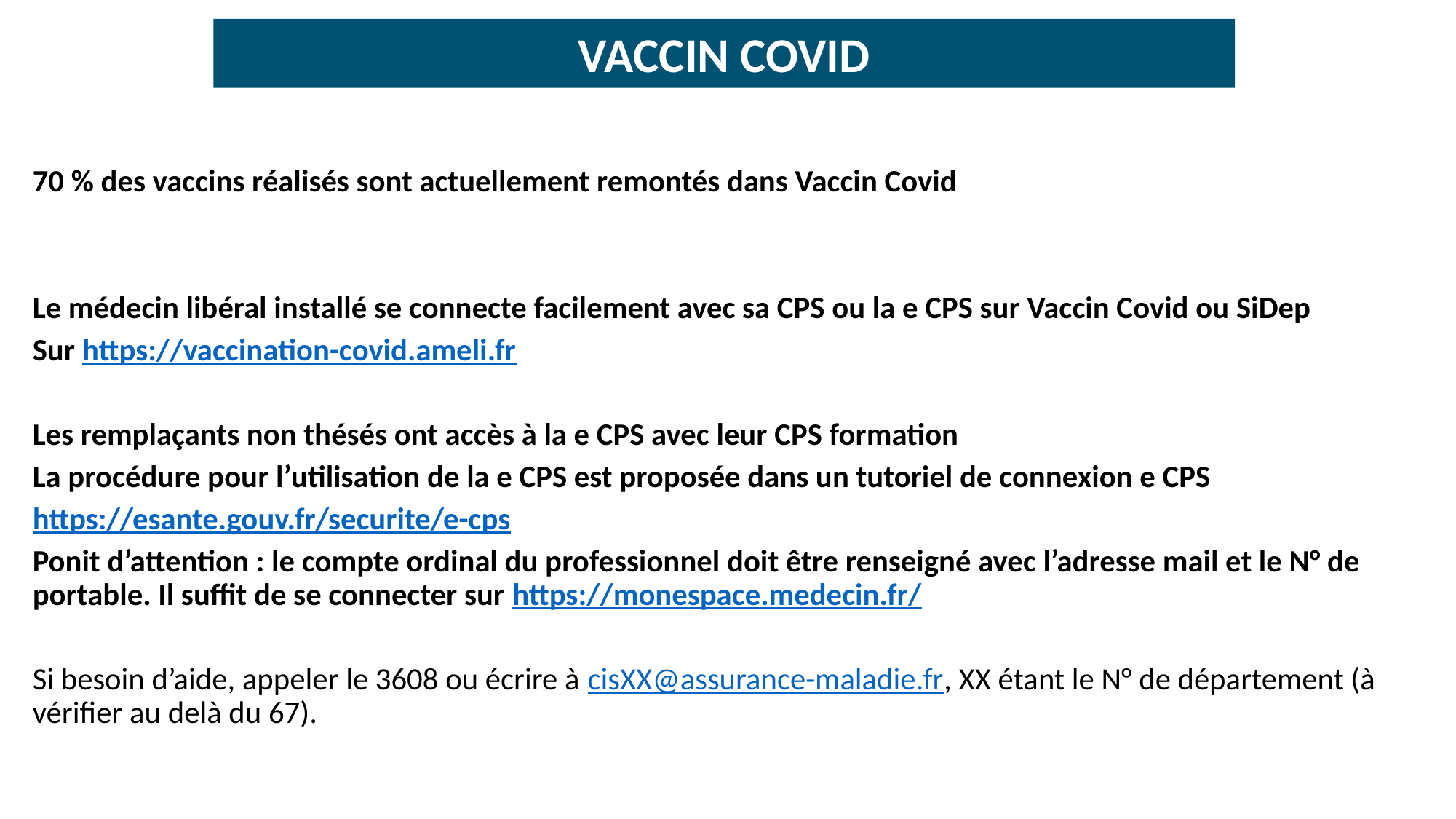

VACCIN COVID
70 % des vaccins réalisés sont actuellement remontés dans Vaccin Covid

Le médecin libéral installé se connecte facilement avec sa CPS ou la e CPS sur Vaccin Covid ou SiDep
Sur https://vaccination-covid.ameli.fr

Les remplaçants non thésés ont accès à la e CPS avec leur CPS formation
La procédure pour l’utilisation de la e CPS est proposée dans un tutoriel de connexion e CPS
https://esante.gouv.fr/securite/e-cps
Ponit d’attention : le compte ordinal du professionnel doit être renseigné avec l’adresse mail et le N° de portable. Il suffit de se connecter sur https://monespace.medecin.fr/

Si besoin d’aide, appeler le 3608 ou écrire à cisXX@assurance-maladie.fr, XX étant le N° de département (à vérifier au delà du 67).